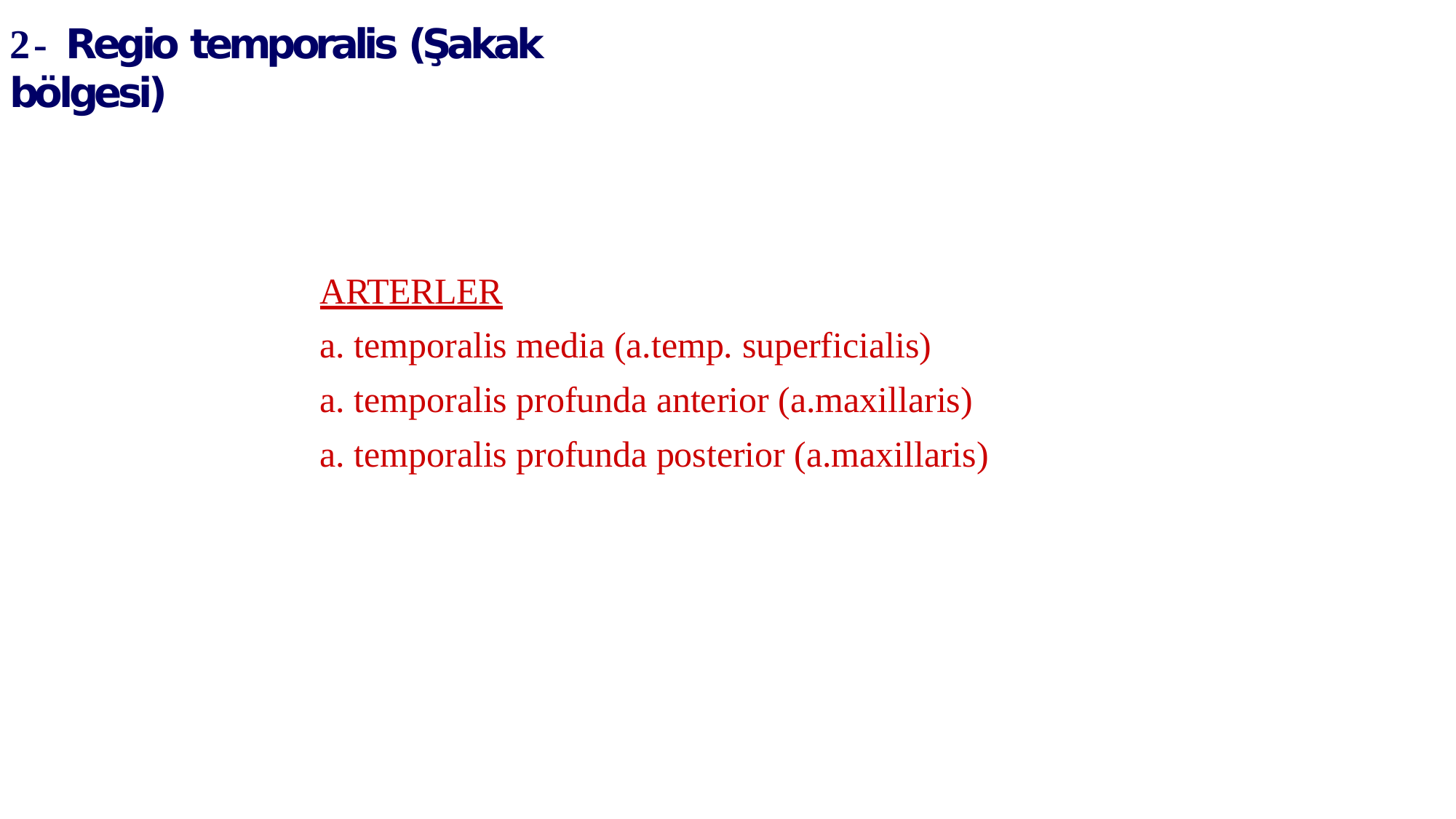

# 2- Regio temporalis (Şakak bölgesi)
ARTERLER
a. temporalis media (a.temp. superficialis)
a. temporalis profunda anterior (a.maxillaris)
a. temporalis profunda posterior (a.maxillaris)